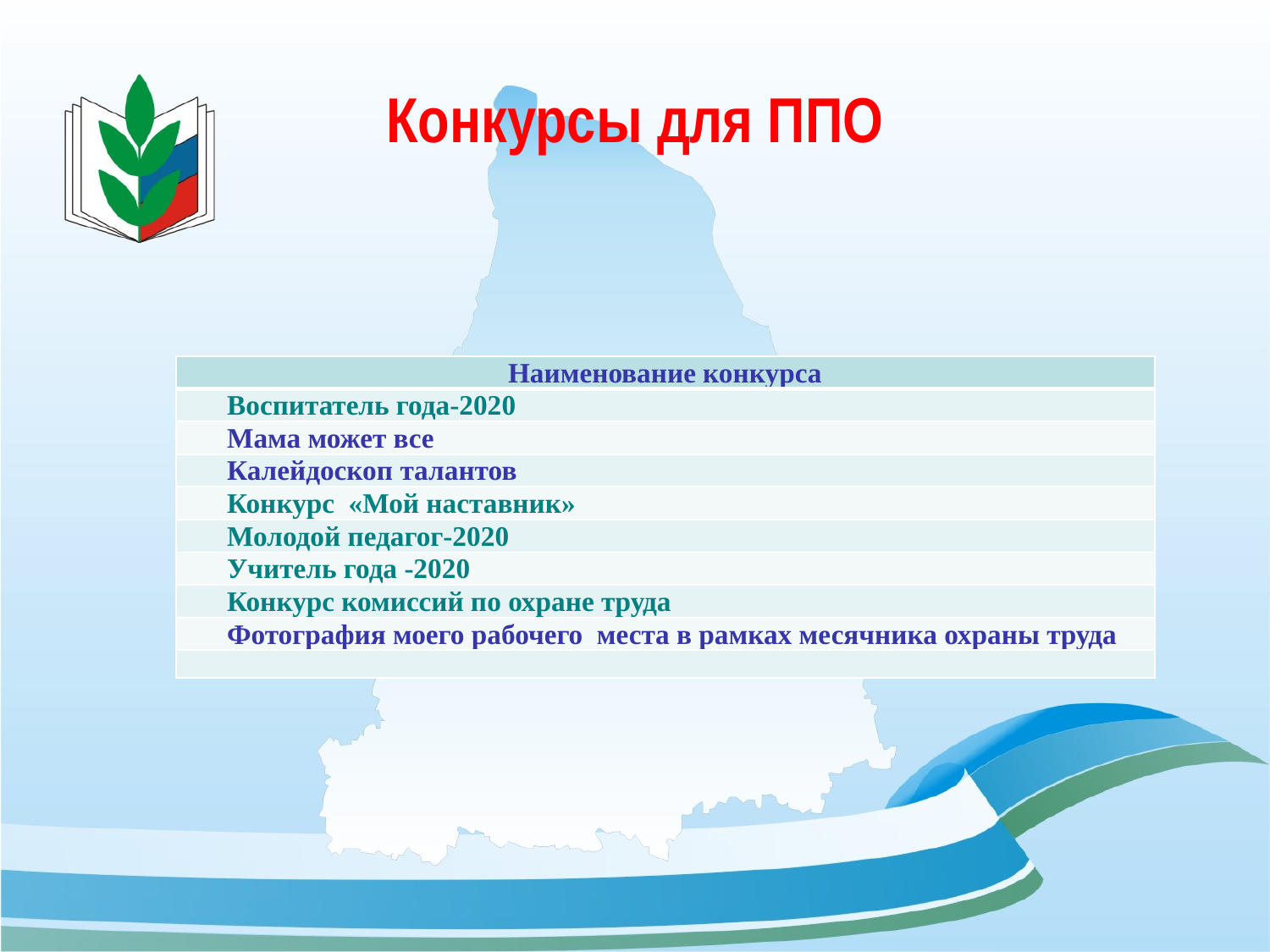

# Конкурсы для ППО
| Наименование конкурса |
| --- |
| Воспитатель года-2020 |
| Мама может все |
| Калейдоскоп талантов |
| Конкурс «Мой наставник» |
| Молодой педагог-2020 |
| Учитель года -2020 |
| Конкурс комиссий по охране труда |
| Фотография моего рабочего места в рамках месячника охраны труда |
|  |